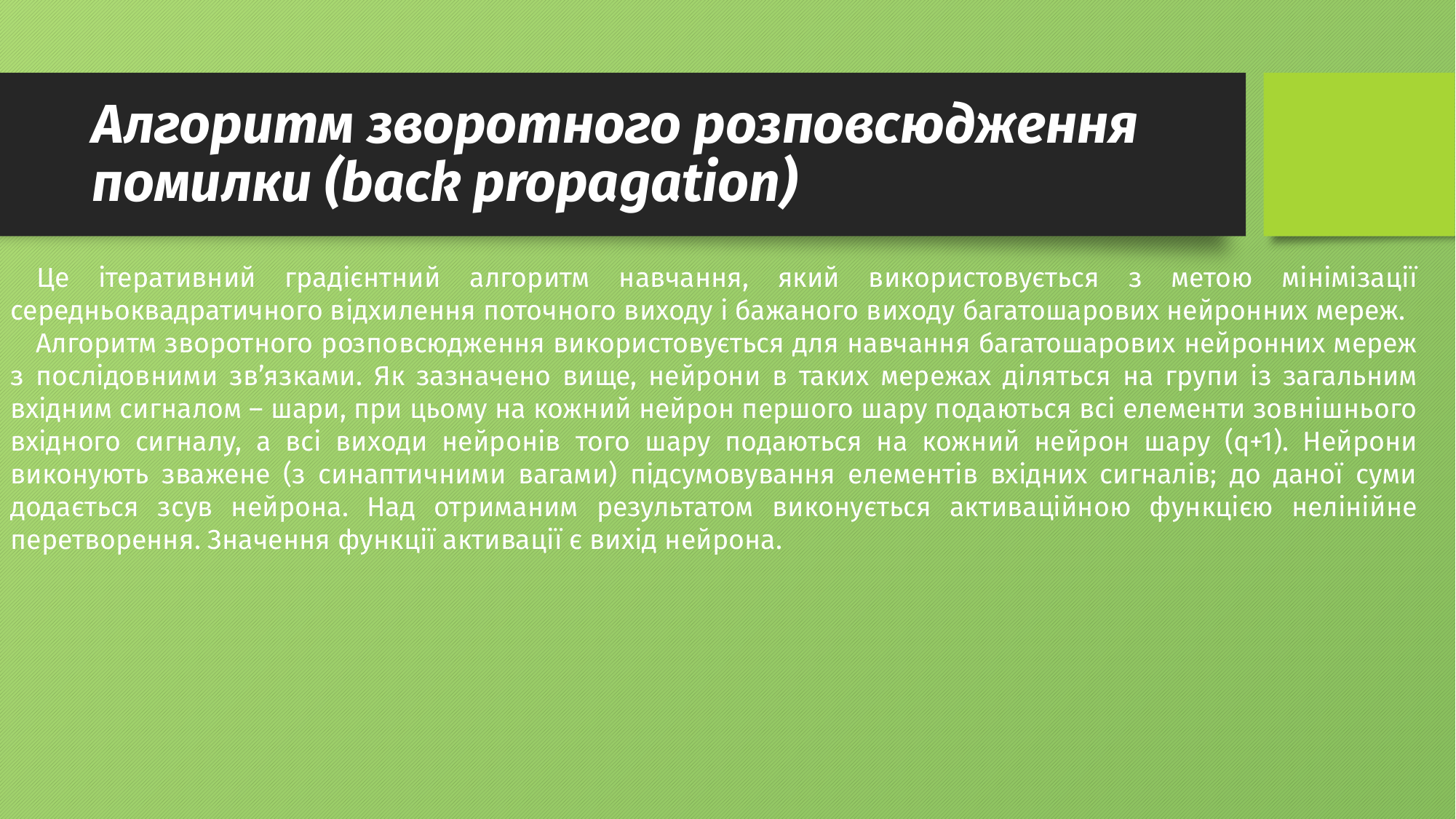

# Алгоритм зворотного розповсюдження помилки (back propagation)
Це ітеративний градієнтний алгоритм навчання, який використовується з метою мінімізації середньоквадратичного відхилення поточного виходу і бажаного виходу багатошарових нейронних мереж.
Алгоритм зворотного розповсюдження використовується для навчання багатошарових нейронних мереж з послідовними зв’язками. Як зазначено вище, нейрони в таких мережах діляться на групи із загальним вхідним сигналом – шари, при цьому на кожний нейрон першого шару подаються всі елементи зовнішнього вхідного сигналу, а всі виходи нейронів того шару подаються на кожний нейрон шару (q+1). Нейрони виконують зважене (з синаптичними вагами) підсумовування елементів вхідних сигналів; до даної суми додається зсув нейрона. Над отриманим результатом виконується активаційною функцією нелінійне перетворення. Значення функції активації є вихід нейрона.